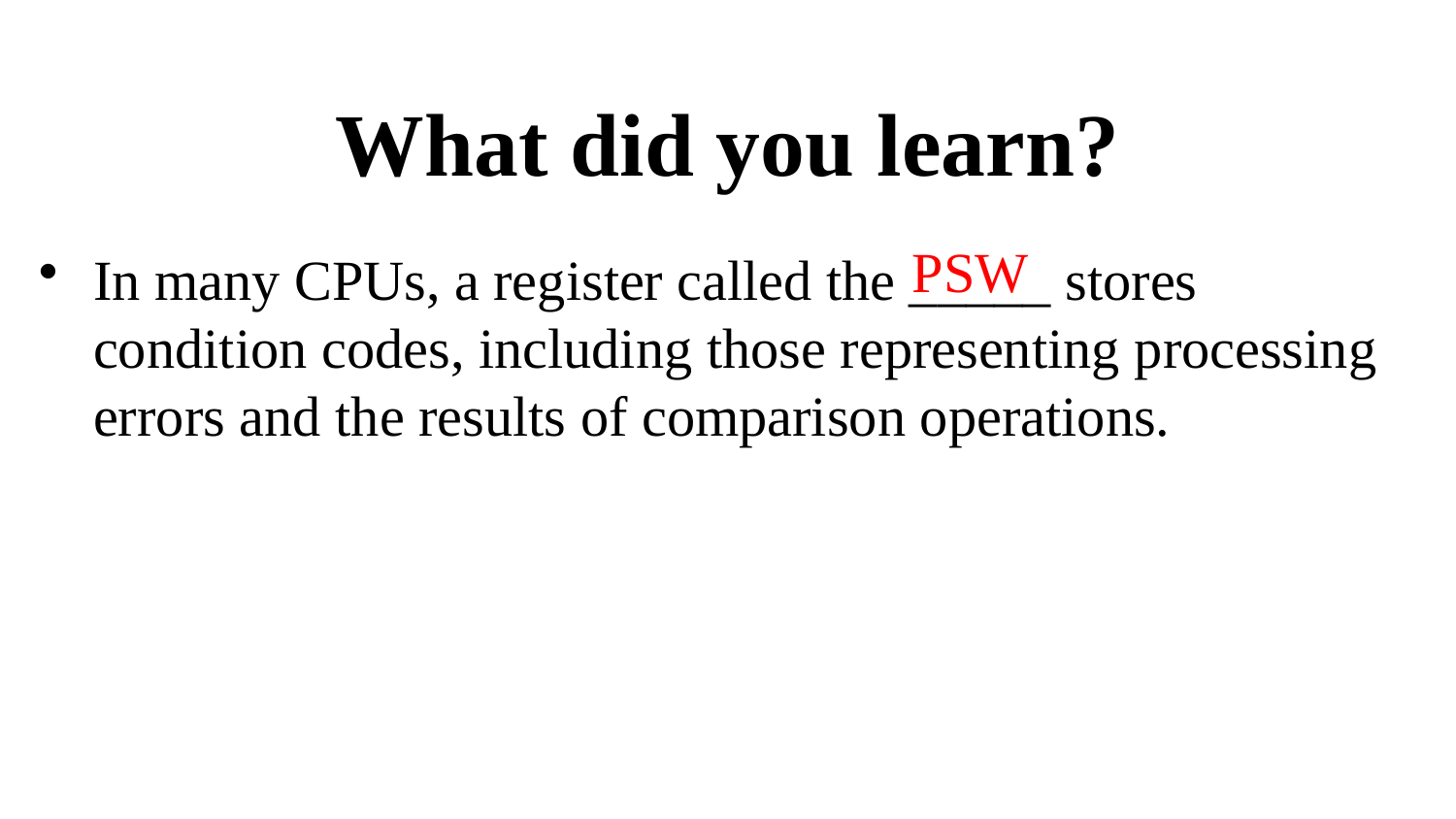

# What did you learn?
PSW
In many CPUs, a register called the _____ stores condition codes, including those representing processing errors and the results of comparison operations.